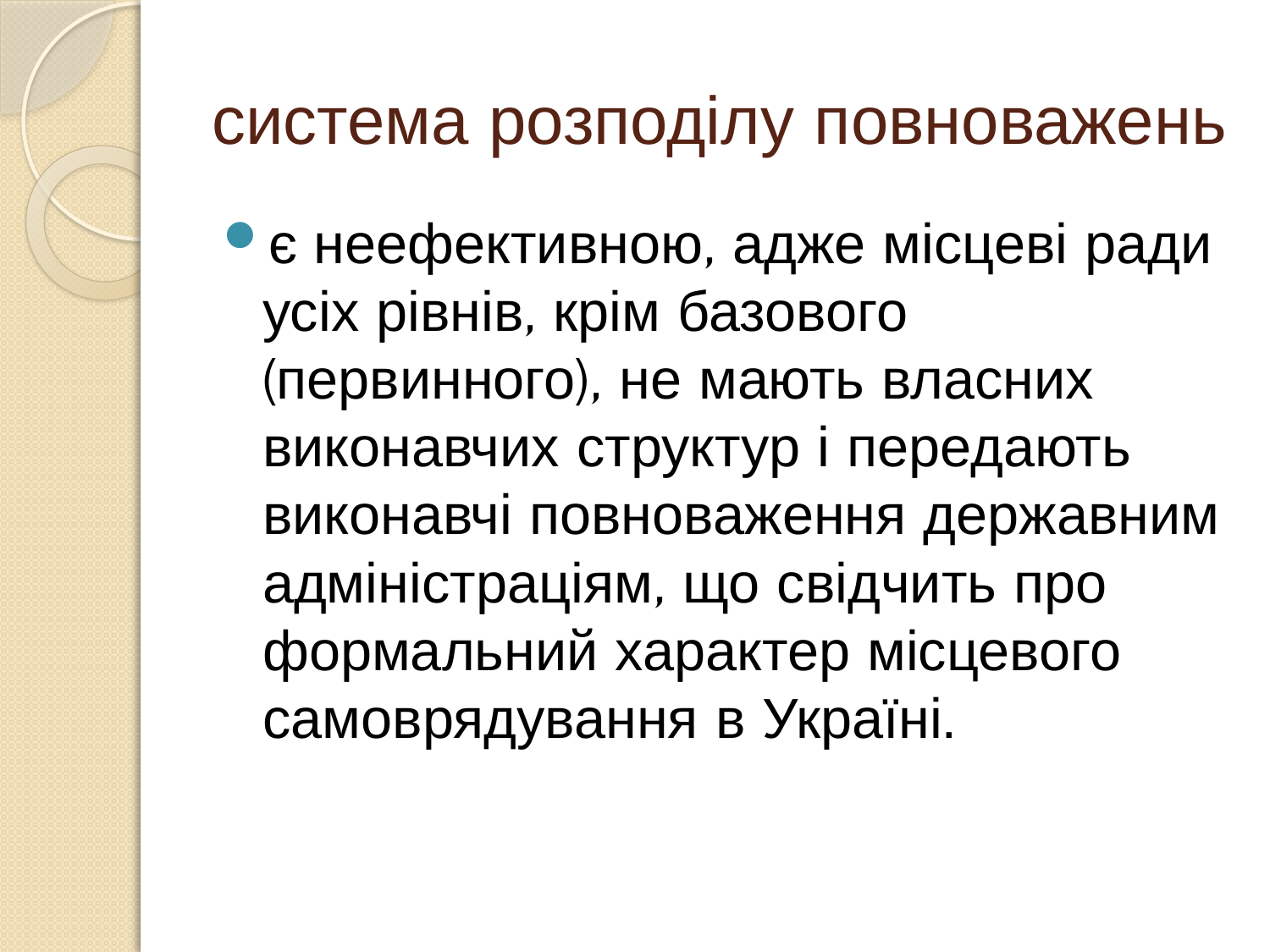

# система розподілу повноважень
є неефективною, адже місцеві ради усіх рівнів, крім базового (первинного), не мають власних виконавчих структур і передають виконавчі повноваження державним адміністраціям, що свідчить про формальний характер місцевого самоврядування в Україні.